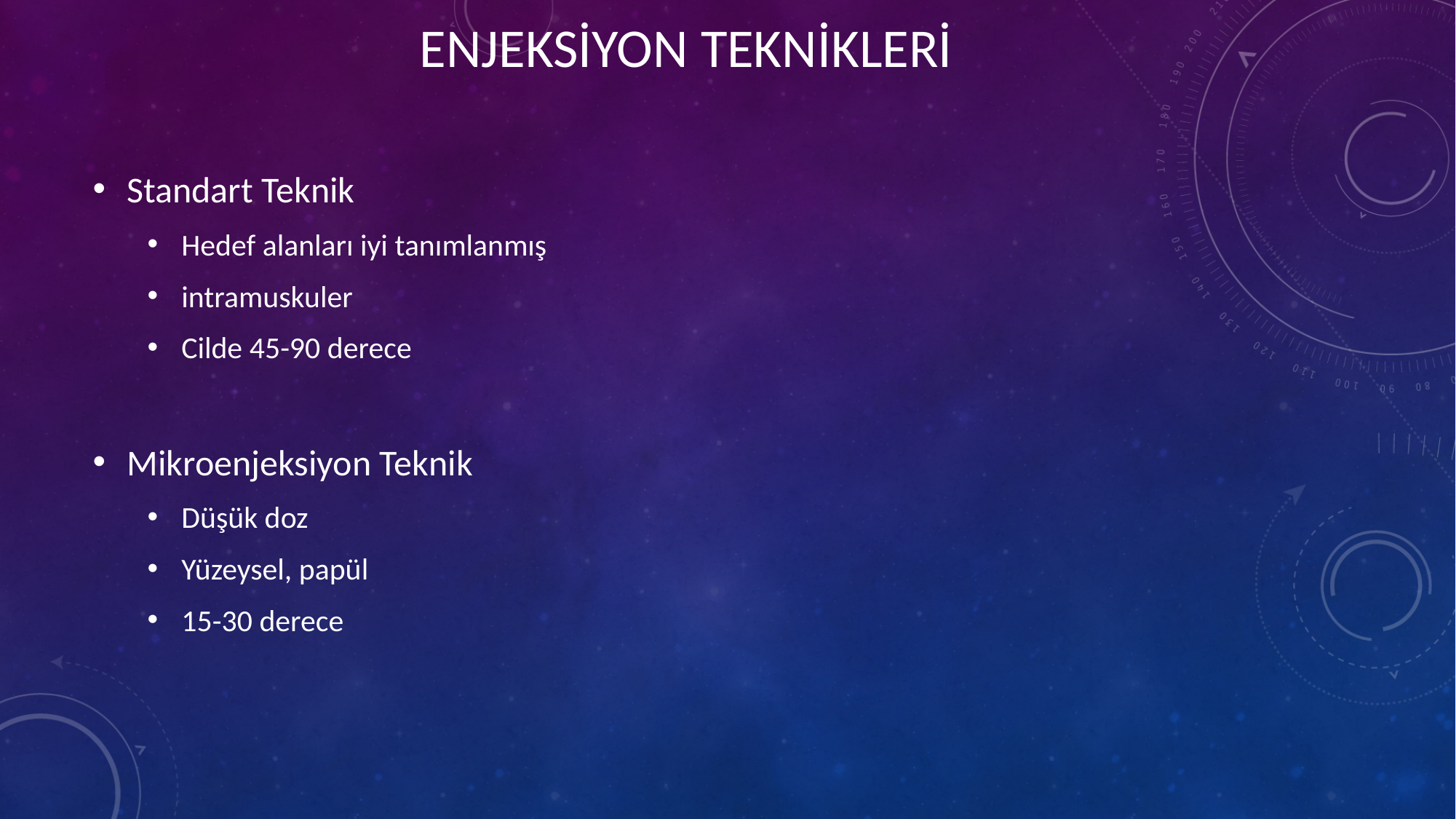

# Enjeksİyon Teknİklerİ
Standart Teknik
Hedef alanları iyi tanımlanmış
intramuskuler
Cilde 45-90 derece

Mikroenjeksiyon Teknik
Düşük doz
Yüzeysel, papül
15-30 derece